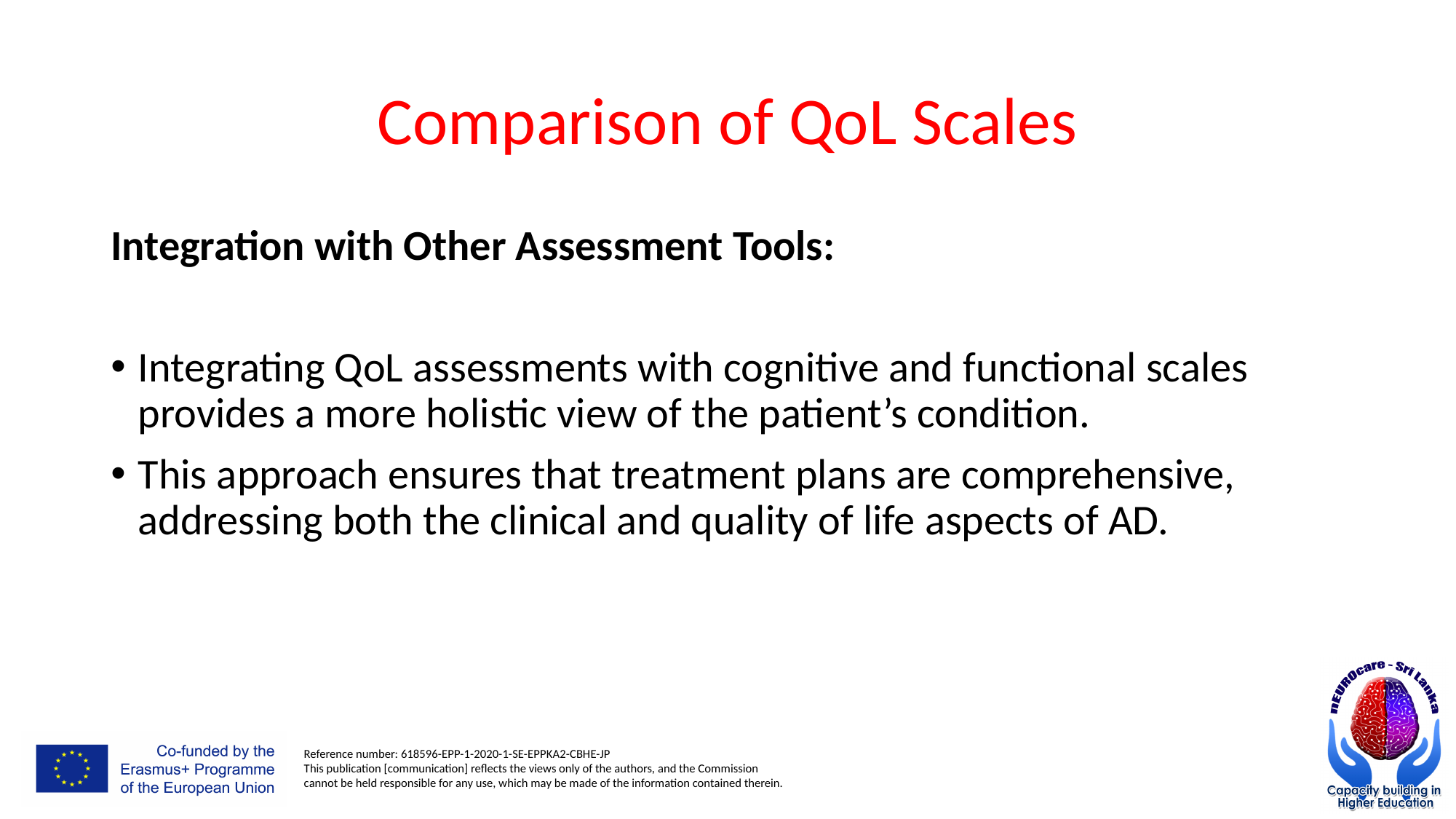

# Comparison of QoL Scales
Integration with Other Assessment Tools:

Integrating QoL assessments with cognitive and functional scales provides a more holistic view of the patient’s condition.
This approach ensures that treatment plans are comprehensive, addressing both the clinical and quality of life aspects of AD.